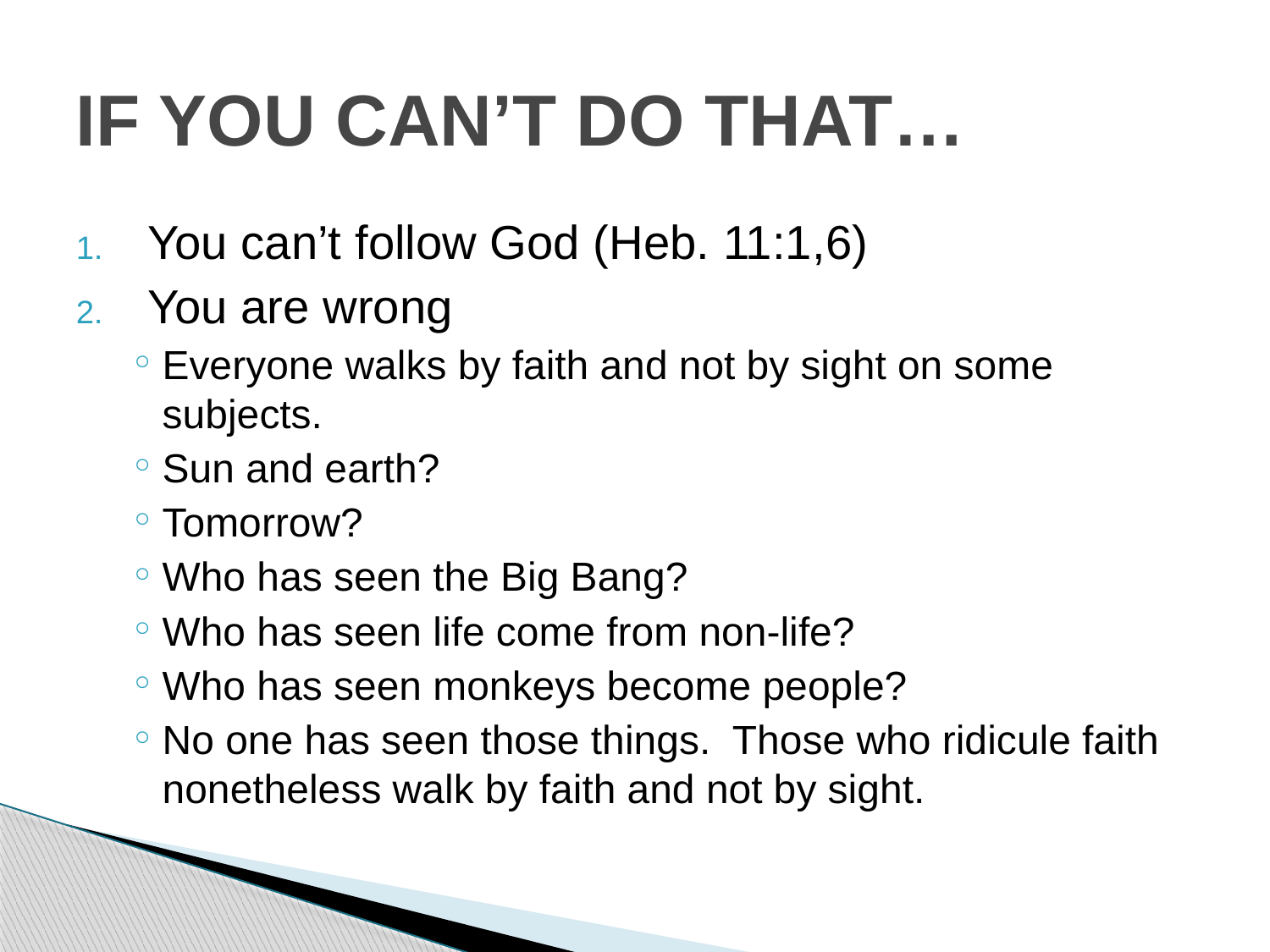

# IF YOU CAN’T DO THAT…
You can’t follow God (Heb. 11:1,6)
You are wrong
Everyone walks by faith and not by sight on some subjects.
Sun and earth?
Tomorrow?
Who has seen the Big Bang?
Who has seen life come from non-life?
Who has seen monkeys become people?
No one has seen those things.  Those who ridicule faith nonetheless walk by faith and not by sight.